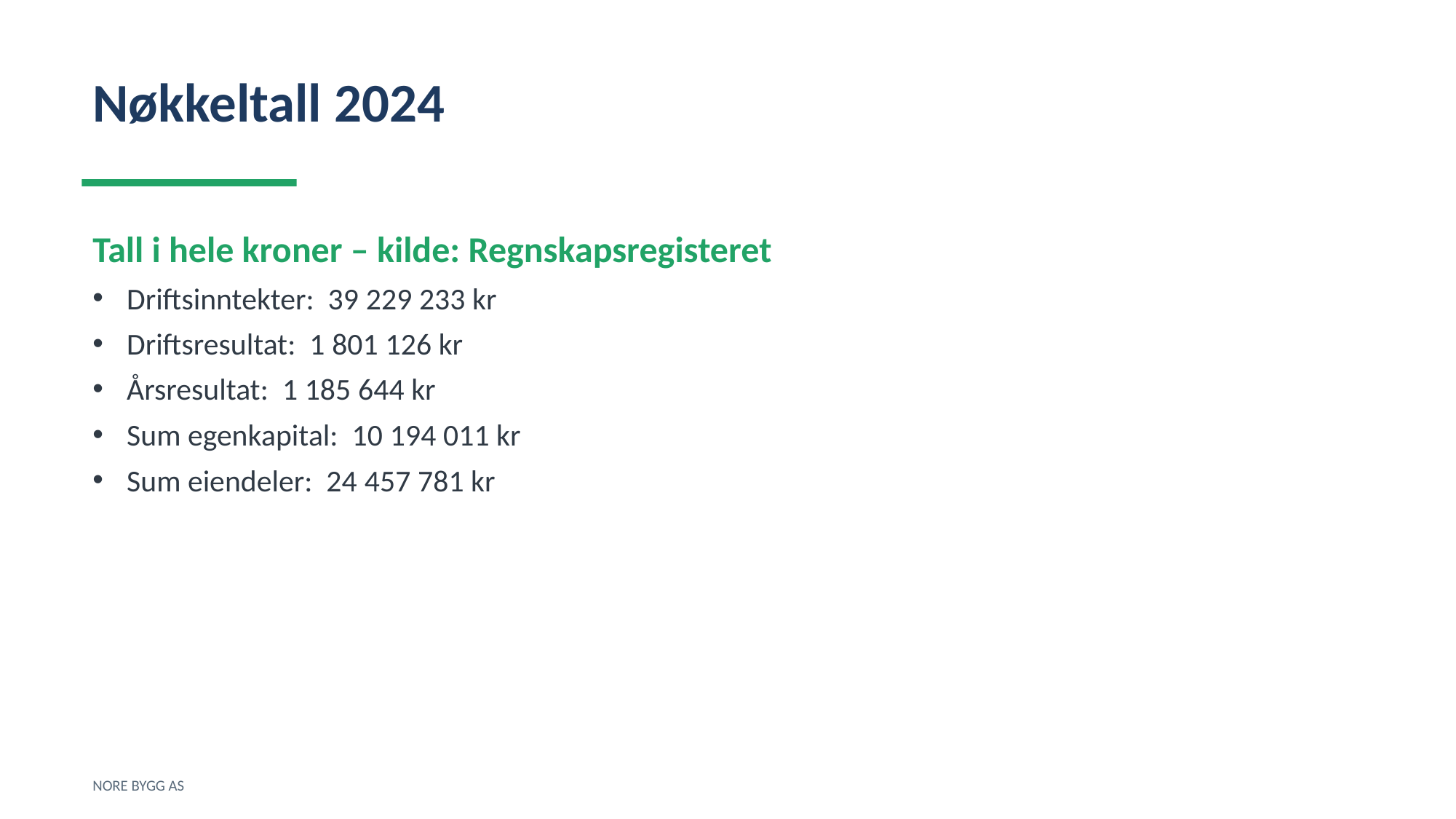

Nøkkeltall 2024

Tall i hele kroner – kilde: Regnskapsregisteret
Driftsinntekter:  39 229 233 kr
Driftsresultat:  1 801 126 kr
Årsresultat:  1 185 644 kr
Sum egenkapital:  10 194 011 kr
Sum eiendeler:  24 457 781 kr
NORE BYGG AS